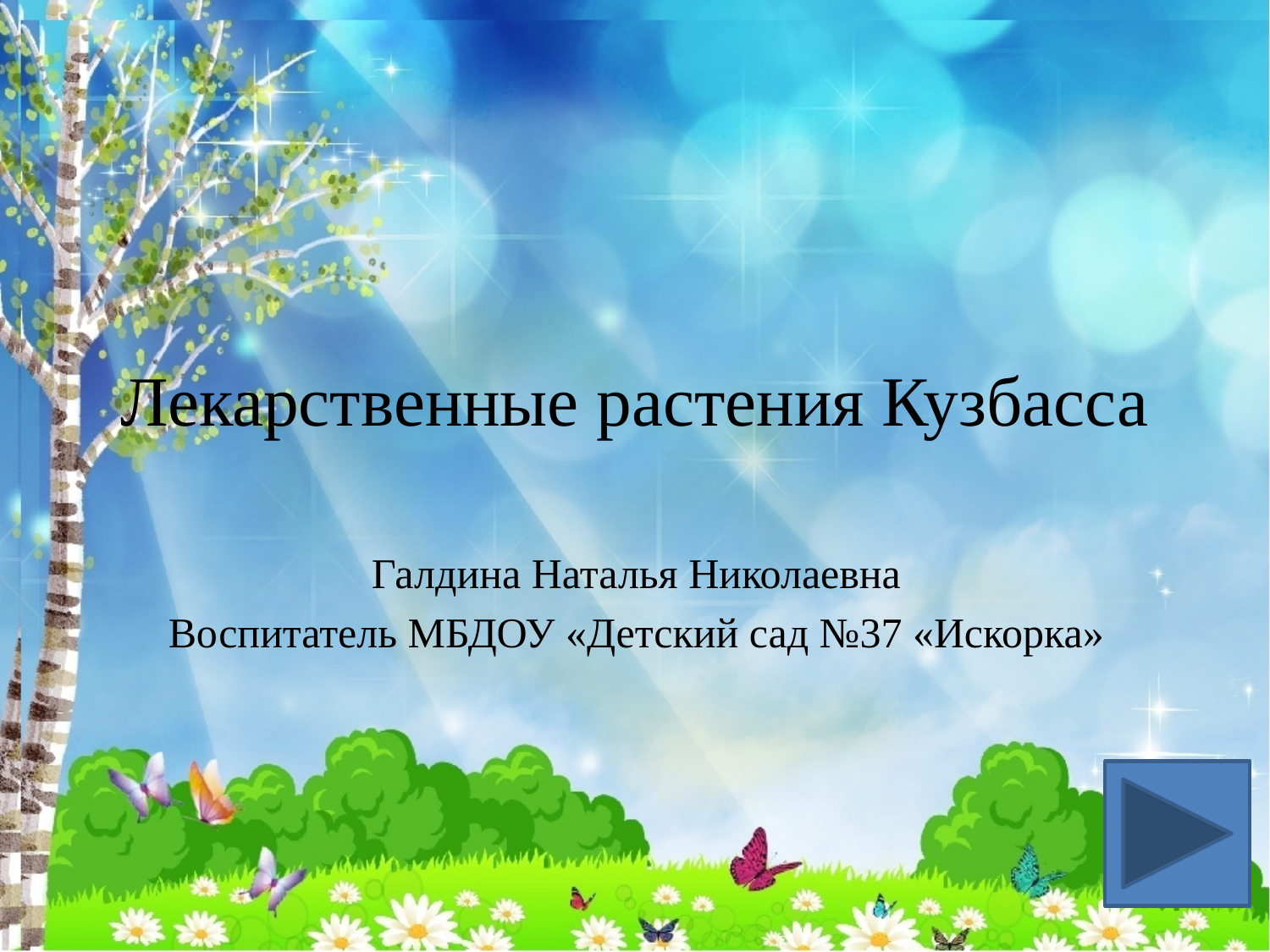

# Лекарственные растения Кузбасса
Галдина Наталья Николаевна
Воспитатель МБДОУ «Детский сад №37 «Искорка»